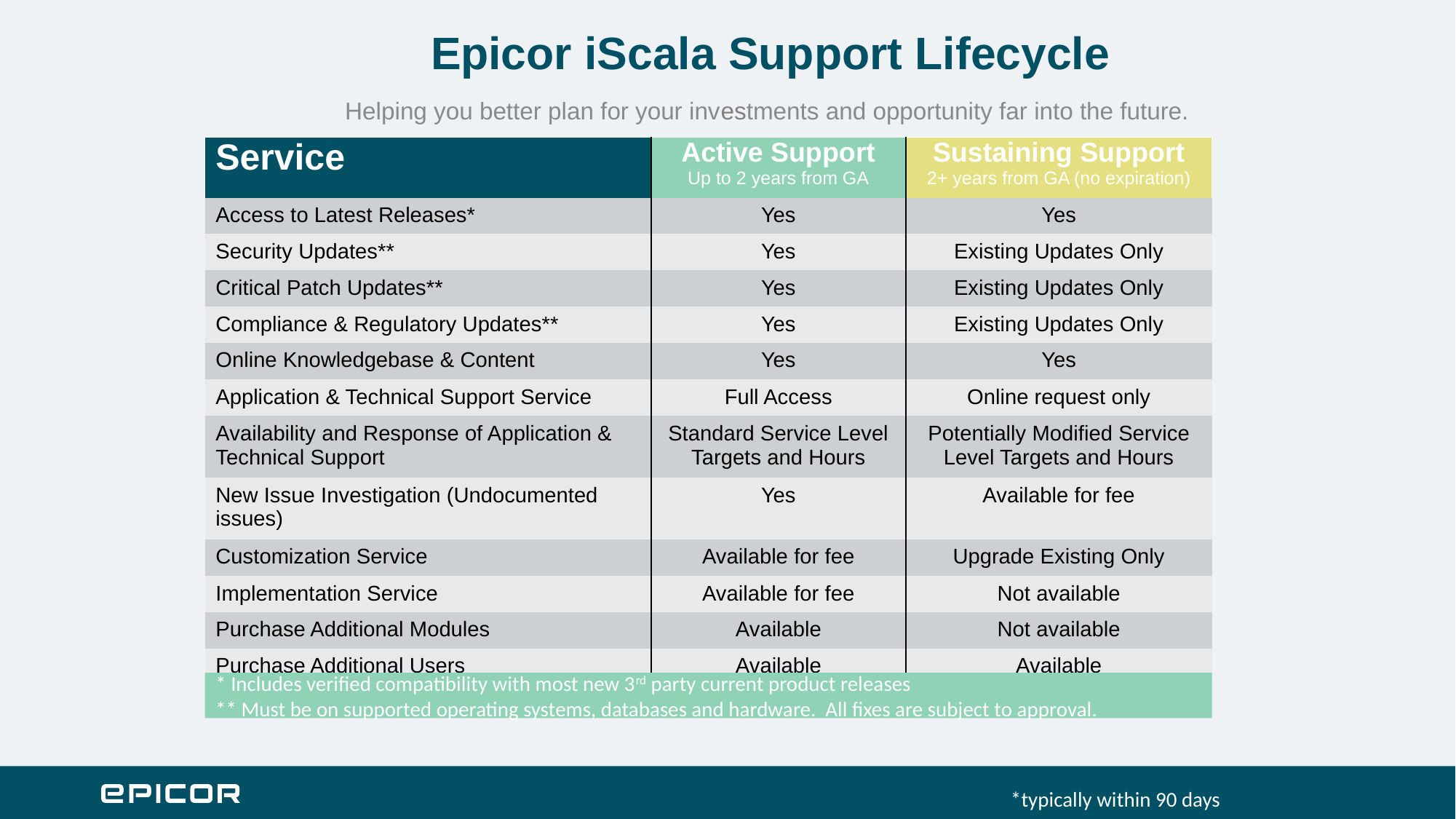

# Epicor iScala Support Lifecycle
Helping you better plan for your investments and opportunity far into the future.
| Service | Active Support Up to 2 years from GA | Sustaining Support 2+ years from GA (no expiration) |
| --- | --- | --- |
| Access to Latest Releases\* | Yes | Yes |
| Security Updates\*\* | Yes | Existing Updates Only |
| Critical Patch Updates\*\* | Yes | Existing Updates Only |
| Compliance & Regulatory Updates\*\* | Yes | Existing Updates Only |
| Online Knowledgebase & Content | Yes | Yes |
| Application & Technical Support Service | Full Access | Online request only |
| Availability and Response of Application & Technical Support | Standard Service Level Targets and Hours | Potentially Modified Service Level Targets and Hours |
| New Issue Investigation (Undocumented issues) | Yes | Available for fee |
| Customization Service | Available for fee | Upgrade Existing Only |
| Implementation Service | Available for fee | Not available |
| Purchase Additional Modules | Available | Not available |
| Purchase Additional Users | Available | Available |
* Includes verified compatibility with most new 3rd party current product releases
** Must be on supported operating systems, databases and hardware.  All fixes are subject to approval.
*typically within 90 days